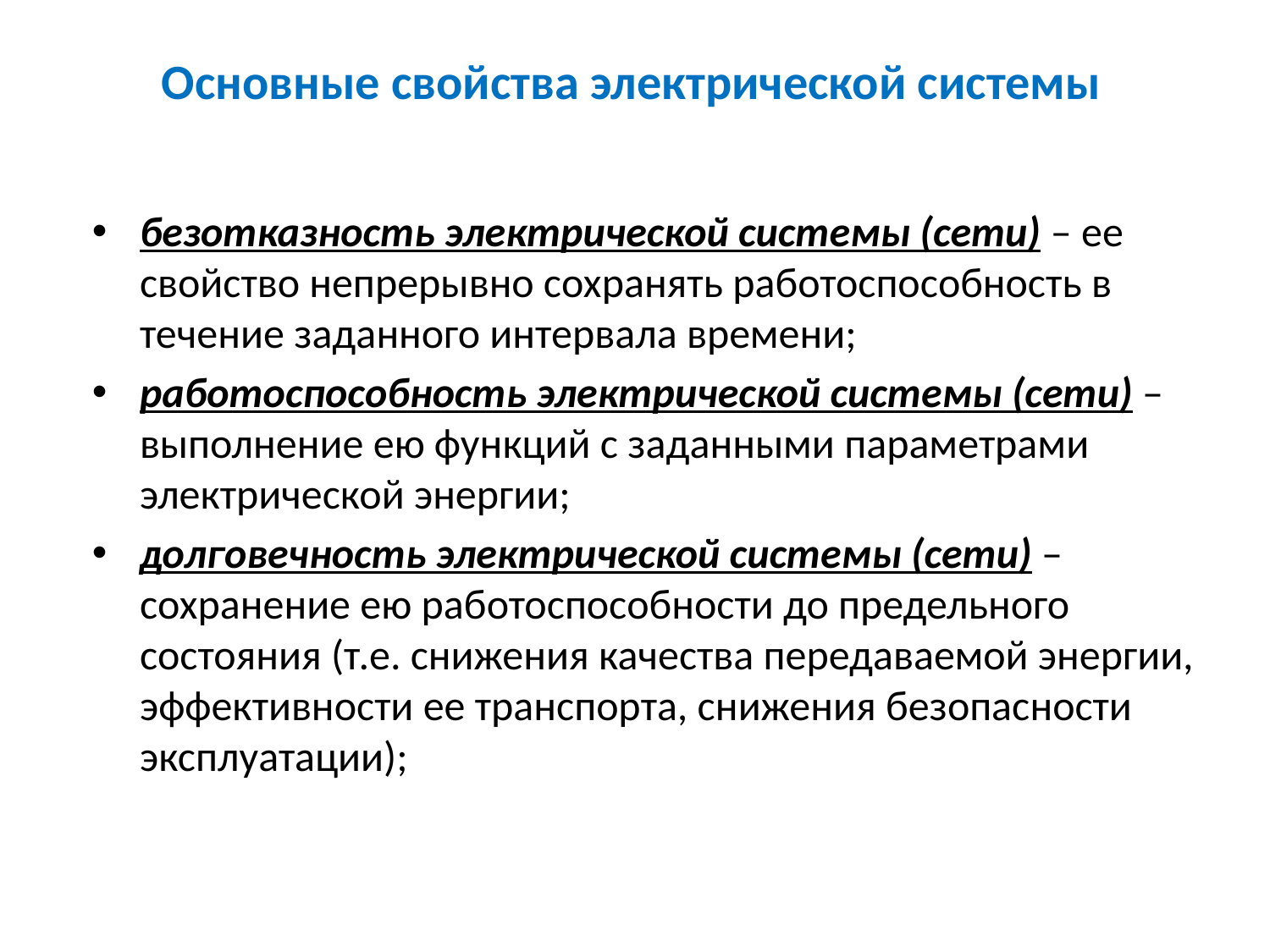

# Основные свойства электрической системы
безотказность электрической системы (сети) – ее свойство непрерывно сохранять работоспособность в течение заданного интервала времени;
работоспособность электрической системы (сети) – выполнение ею функций с заданными параметрами электрической энергии;
долговечность электрической системы (сети) – сохранение ею работоспособности до предельного состояния (т.е. снижения качества передаваемой энергии, эффективности ее транспорта, снижения безопасности эксплуатации);